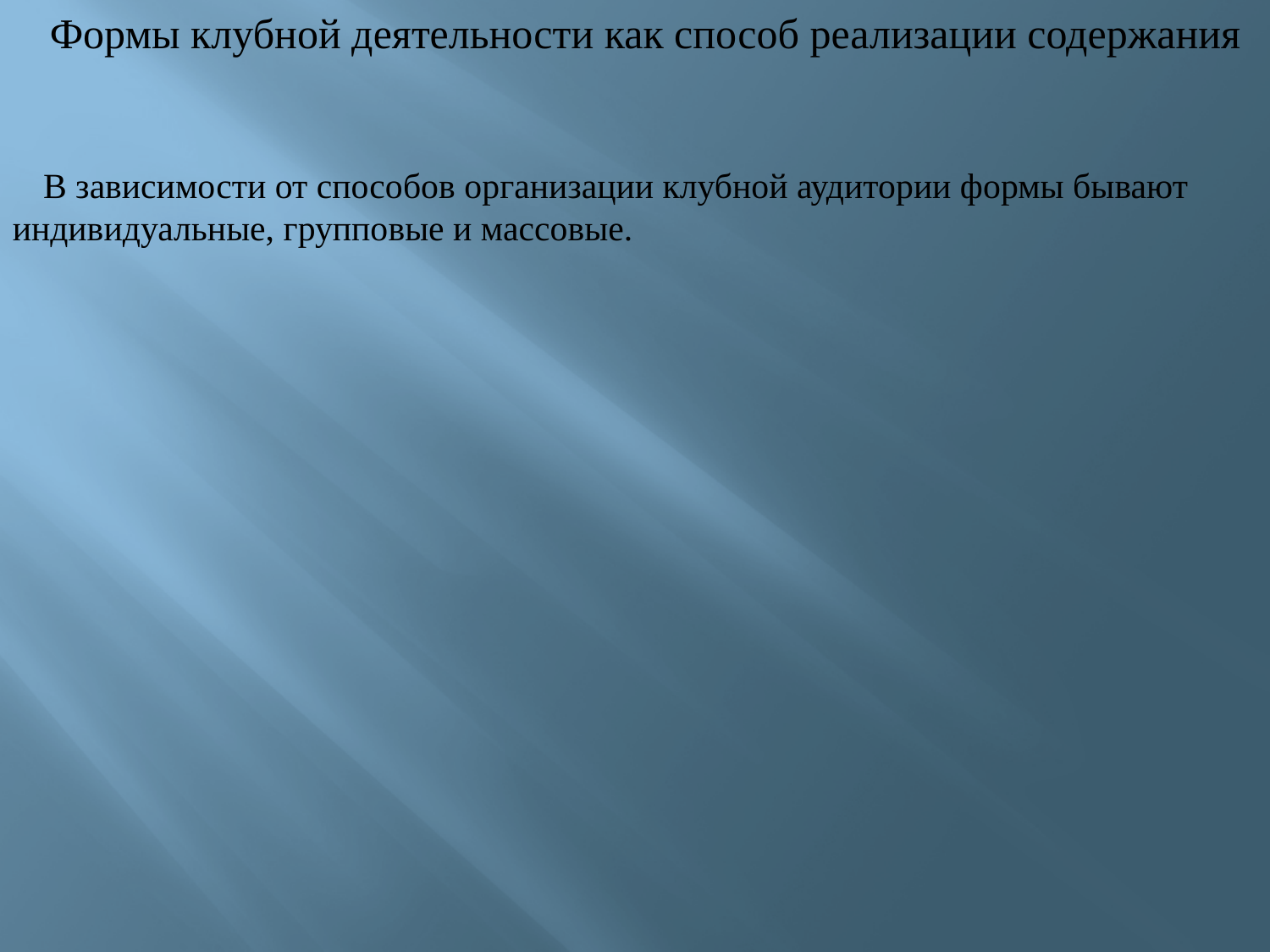

Формы клубной деятельности как способ реализации содержания
В зависимости от способов организации клубной аудитории формы бывают индивидуальные, групповые и массовые.